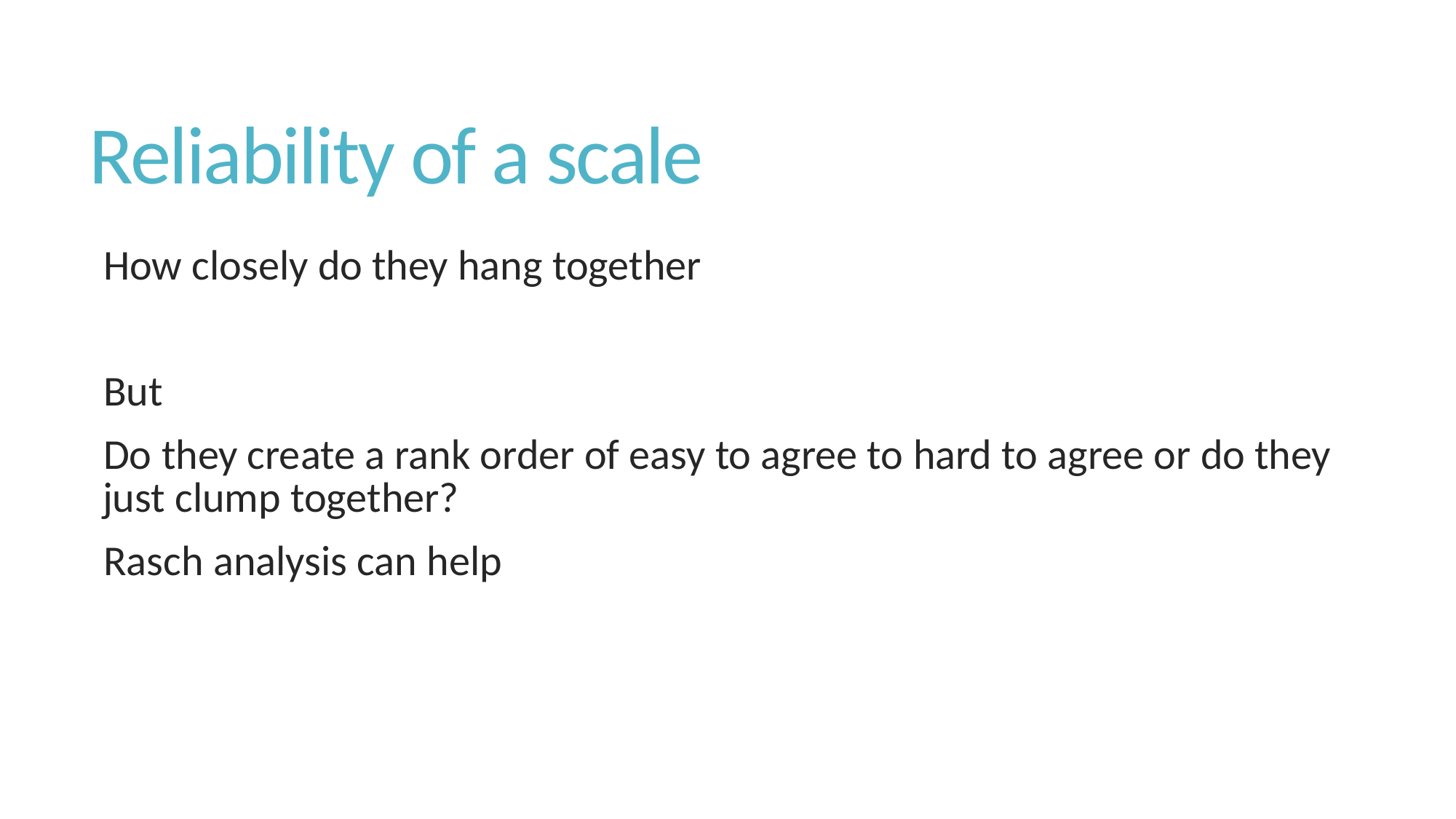

# Reliability of a scale
How closely do they hang together

But
Do they create a rank order of easy to agree to hard to agree or do they just clump together?
Rasch analysis can help